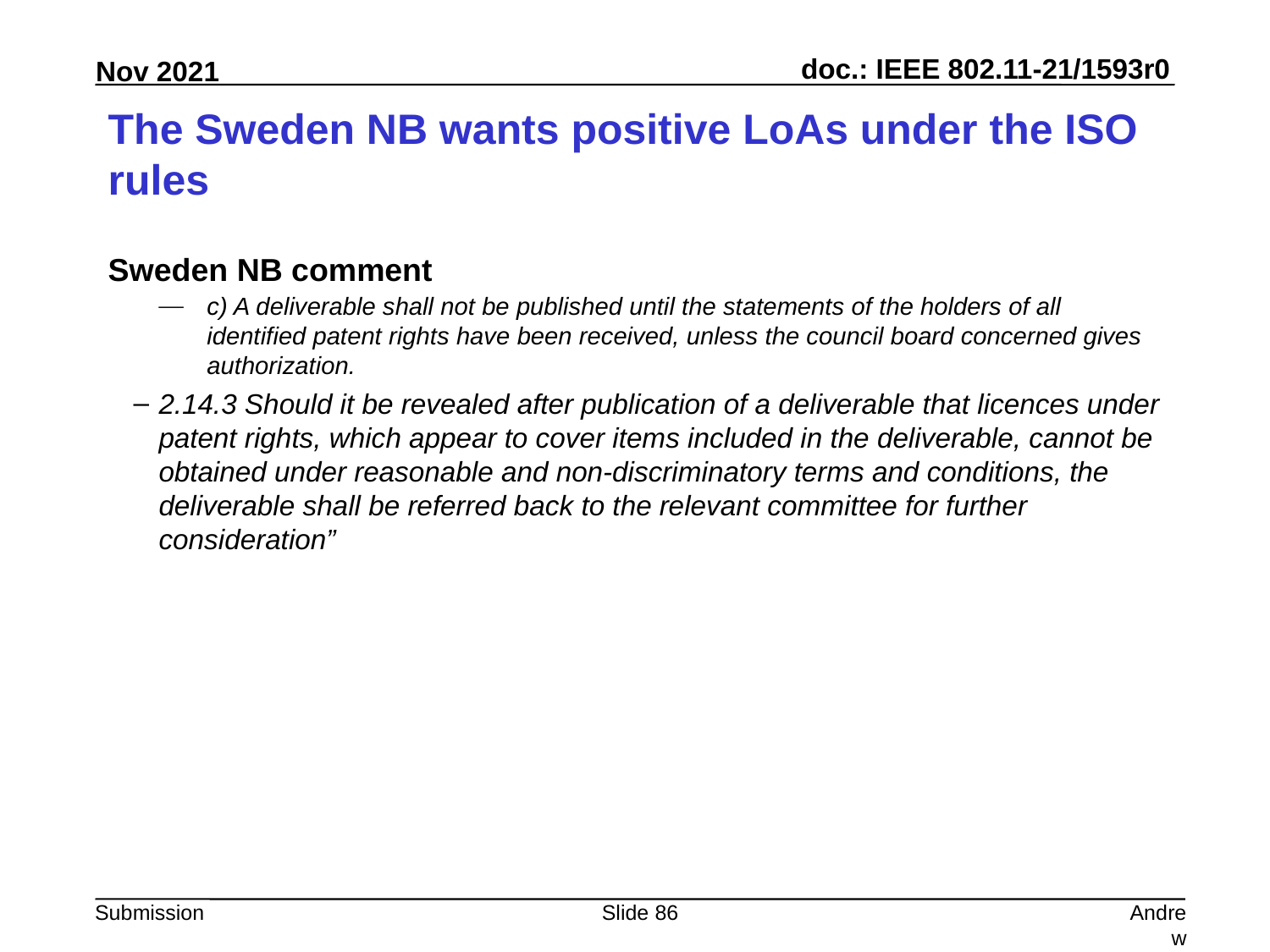

# The Sweden NB wants positive LoAs under the ISO rules
Sweden NB comment
c) A deliverable shall not be published until the statements of the holders of all identified patent rights have been received, unless the council board concerned gives authorization.
2.14.3 Should it be revealed after publication of a deliverable that licences under patent rights, which appear to cover items included in the deliverable, cannot be obtained under reasonable and non-discriminatory terms and conditions, the deliverable shall be referred back to the relevant committee for further consideration”
Slide 86
Andrew Myles, Cisco